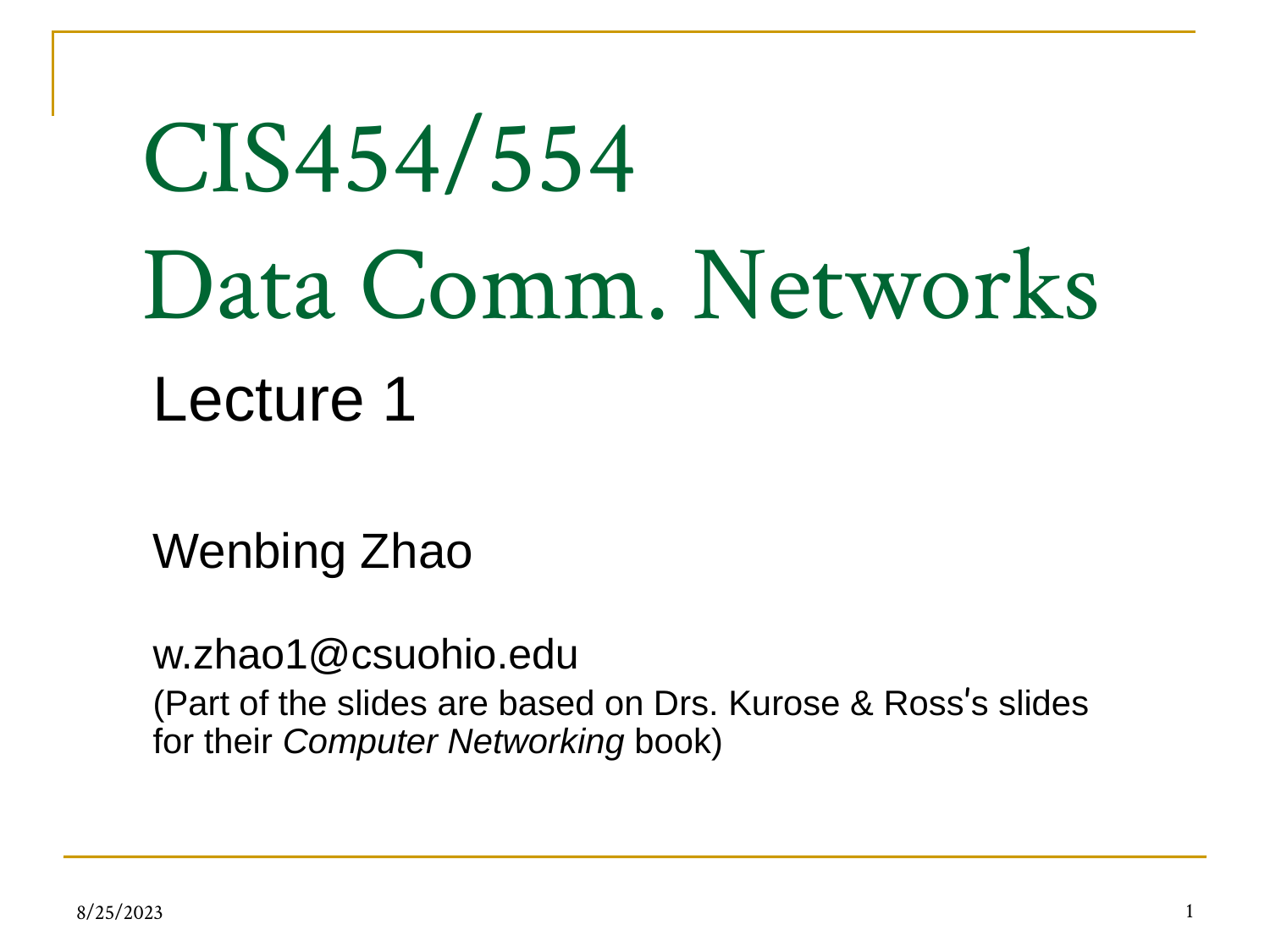

CIS454/554
Data Comm. Networks
Lecture 1

Wenbing Zhao

w.zhao1@csuohio.edu
(Part of the slides are based on Drs. Kurose & Ross’s slides for their Computer Networking book)
8/25/2023
1